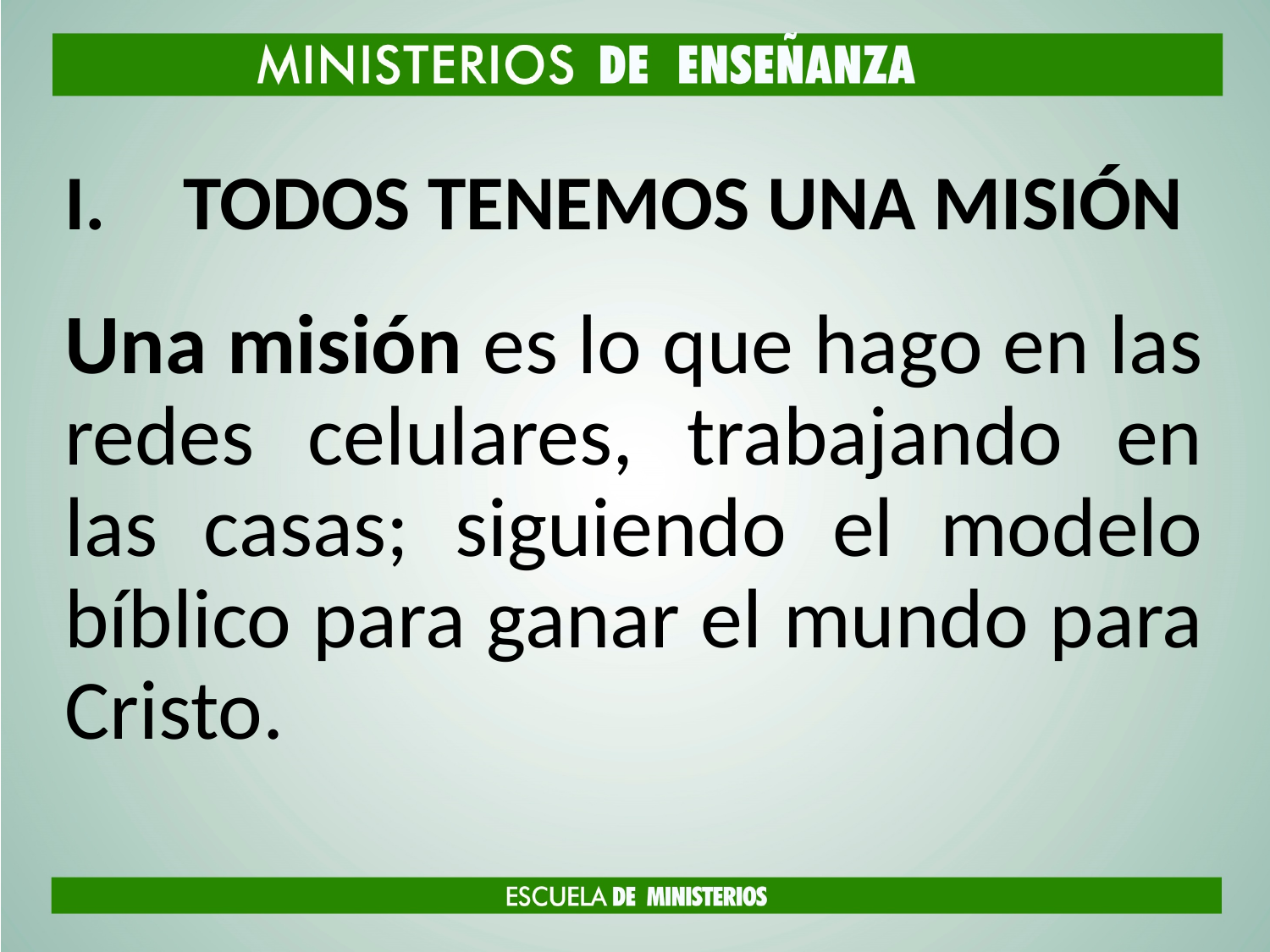

# TODOS TENEMOS UNA MISIÓN
Una misión es lo que hago en las redes celulares, trabajando en las casas; siguiendo el modelo bíblico para ganar el mundo para Cristo.